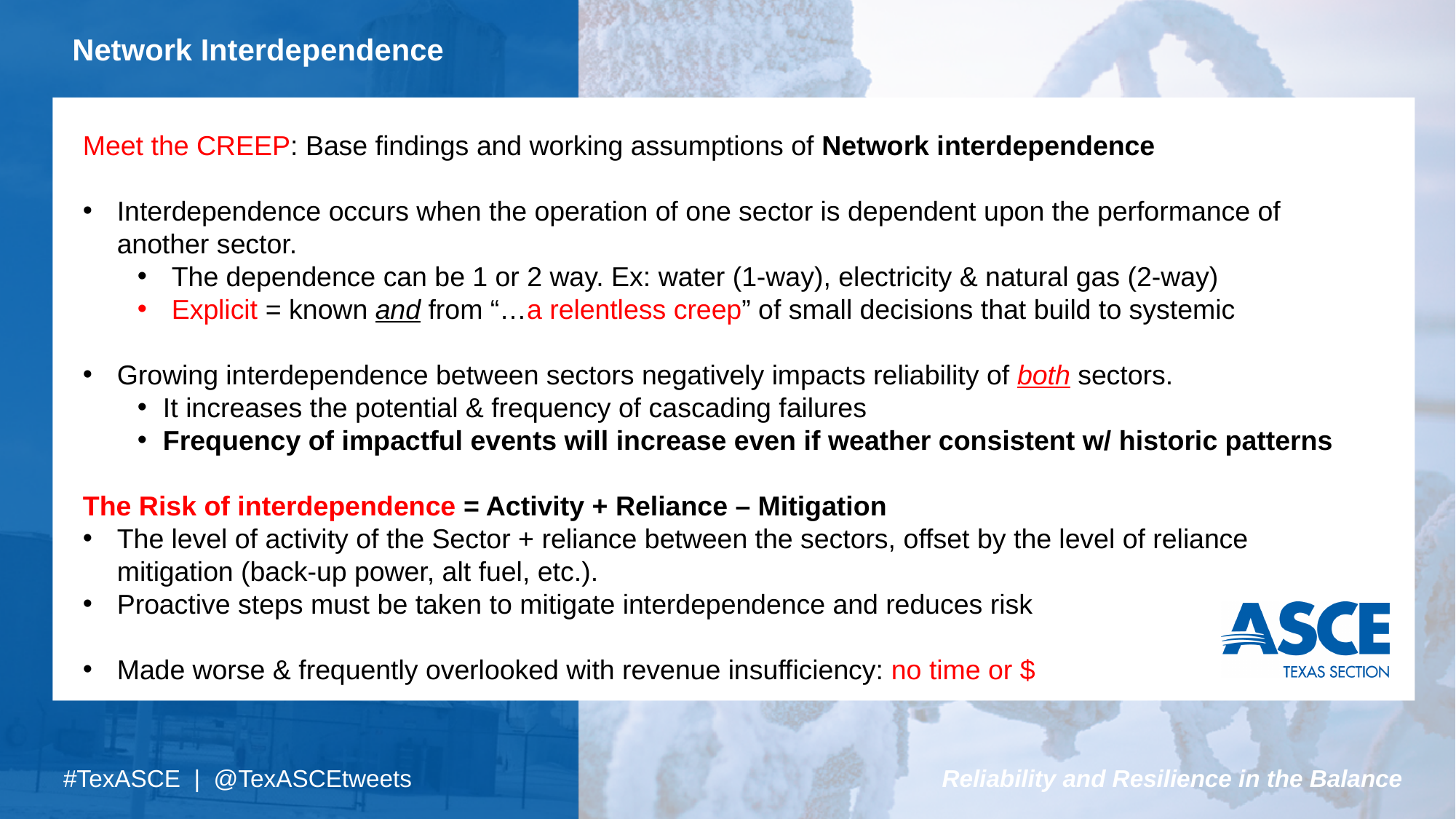

Network Interdependence
Meet the CREEP: Base findings and working assumptions of Network interdependence

Interdependence occurs when the operation of one sector is dependent upon the performance of another sector.
The dependence can be 1 or 2 way. Ex: water (1-way), electricity & natural gas (2-way)
Explicit = known and from “…a relentless creep” of small decisions that build to systemic

Growing interdependence between sectors negatively impacts reliability of both sectors.
It increases the potential & frequency of cascading failures
Frequency of impactful events will increase even if weather consistent w/ historic patterns

The Risk of interdependence = Activity + Reliance – Mitigation
The level of activity of the Sector + reliance between the sectors, offset by the level of reliance mitigation (back-up power, alt fuel, etc.).
Proactive steps must be taken to mitigate interdependence and reduces risk

Made worse & frequently overlooked with revenue insufficiency: no time or $